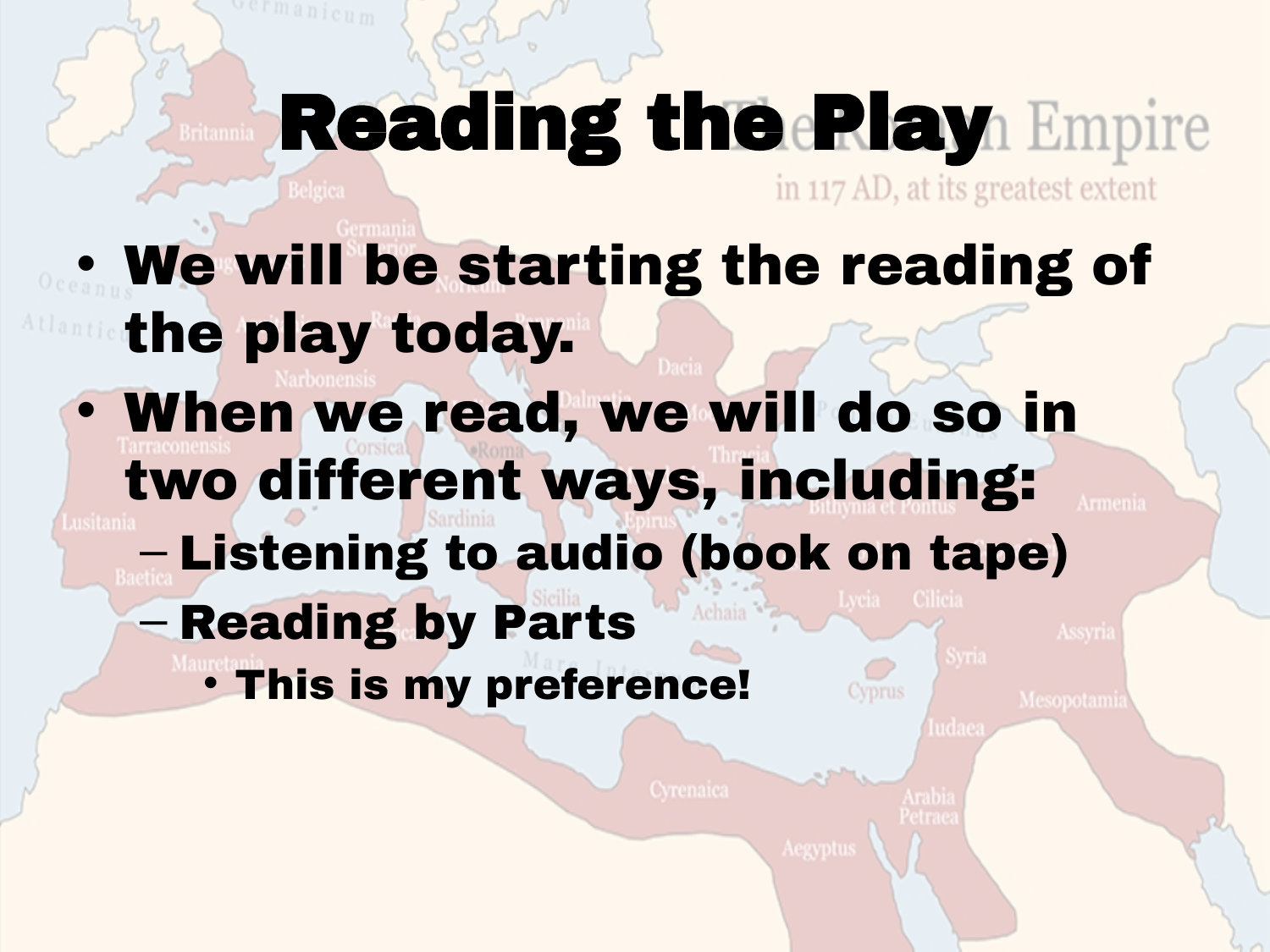

# Reading the Play
We will be starting the reading of the play today.
When we read, we will do so in two different ways, including:
Listening to audio (book on tape)
Reading by Parts
This is my preference!